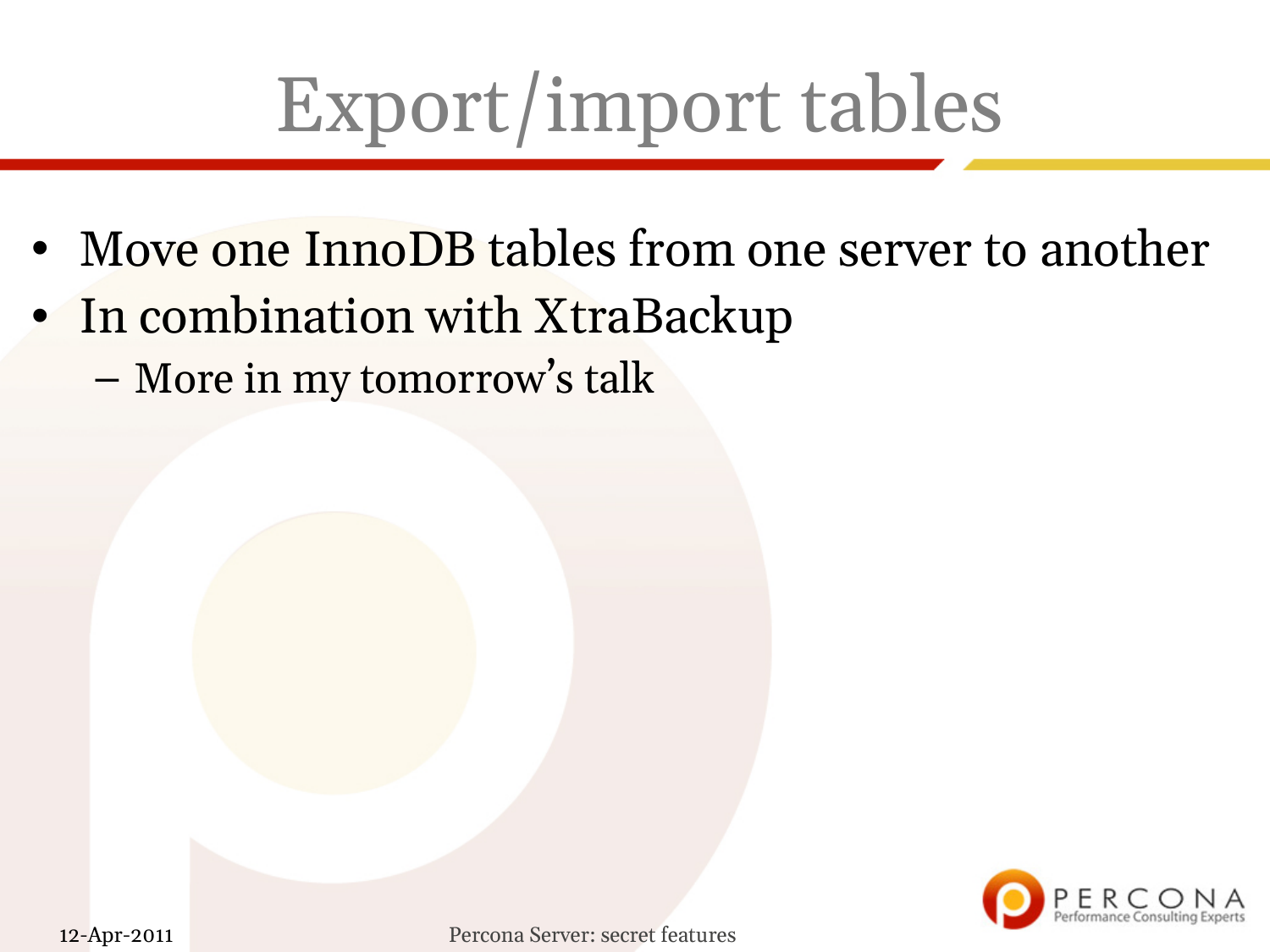

# Export/import tables
Move one InnoDB tables from one server to another
In combination with XtraBackup
More in my tomorrow’s talk
Percona Server: secret features
12-Apr-2011